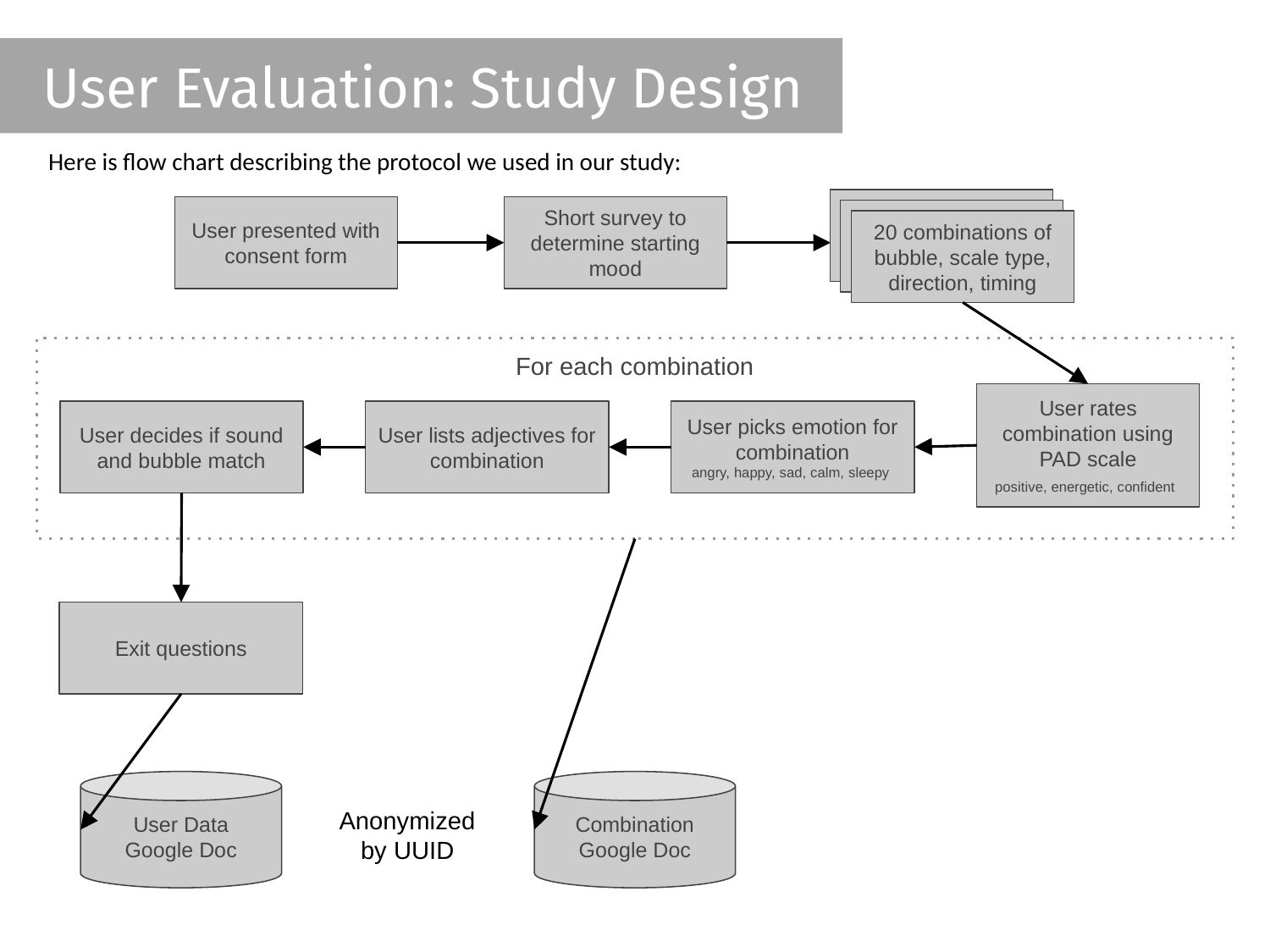

# User Evaluation: Study Design
Here is flow chart describing the protocol we used in our study:

User presented with consent form
Short survey to determine starting mood

20 combinations of bubble, scale type, direction, timing
For each combination
User rates combination using PAD scale
positive, energetic, confident
User decides if sound and bubble match
User lists adjectives for combination
User picks emotion for combination
angry, happy, sad, calm, sleepy
Exit questions
User Data
Google Doc
Combination Google Doc
Anonymized by UUID